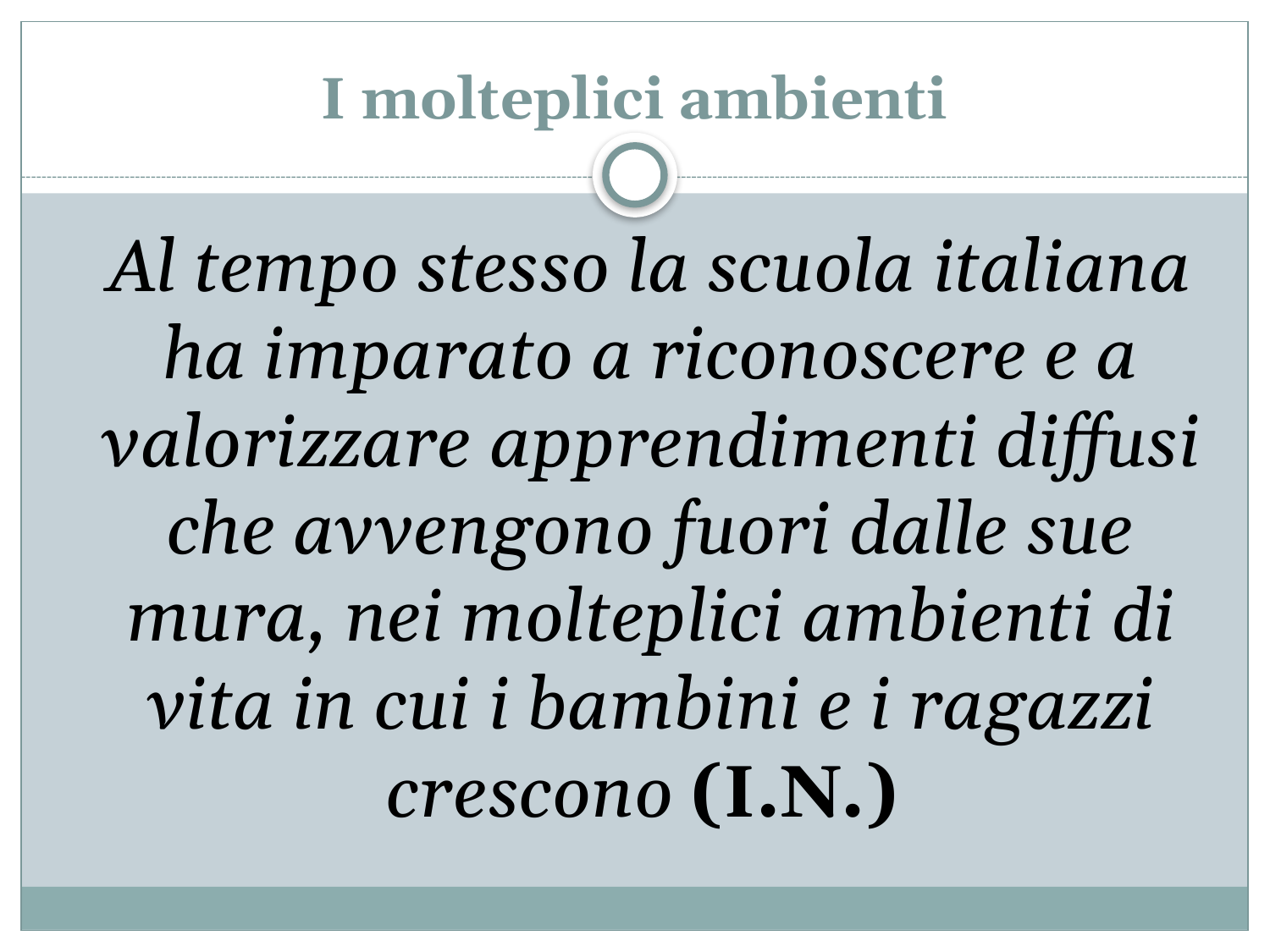

# I molteplici ambienti
  Al tempo stesso la scuola italiana ha imparato a riconoscere e a valorizzare apprendimenti diffusi che avvengono fuori dalle sue mura, nei molteplici ambienti di vita in cui i bambini e i ragazzi crescono (I.N.)